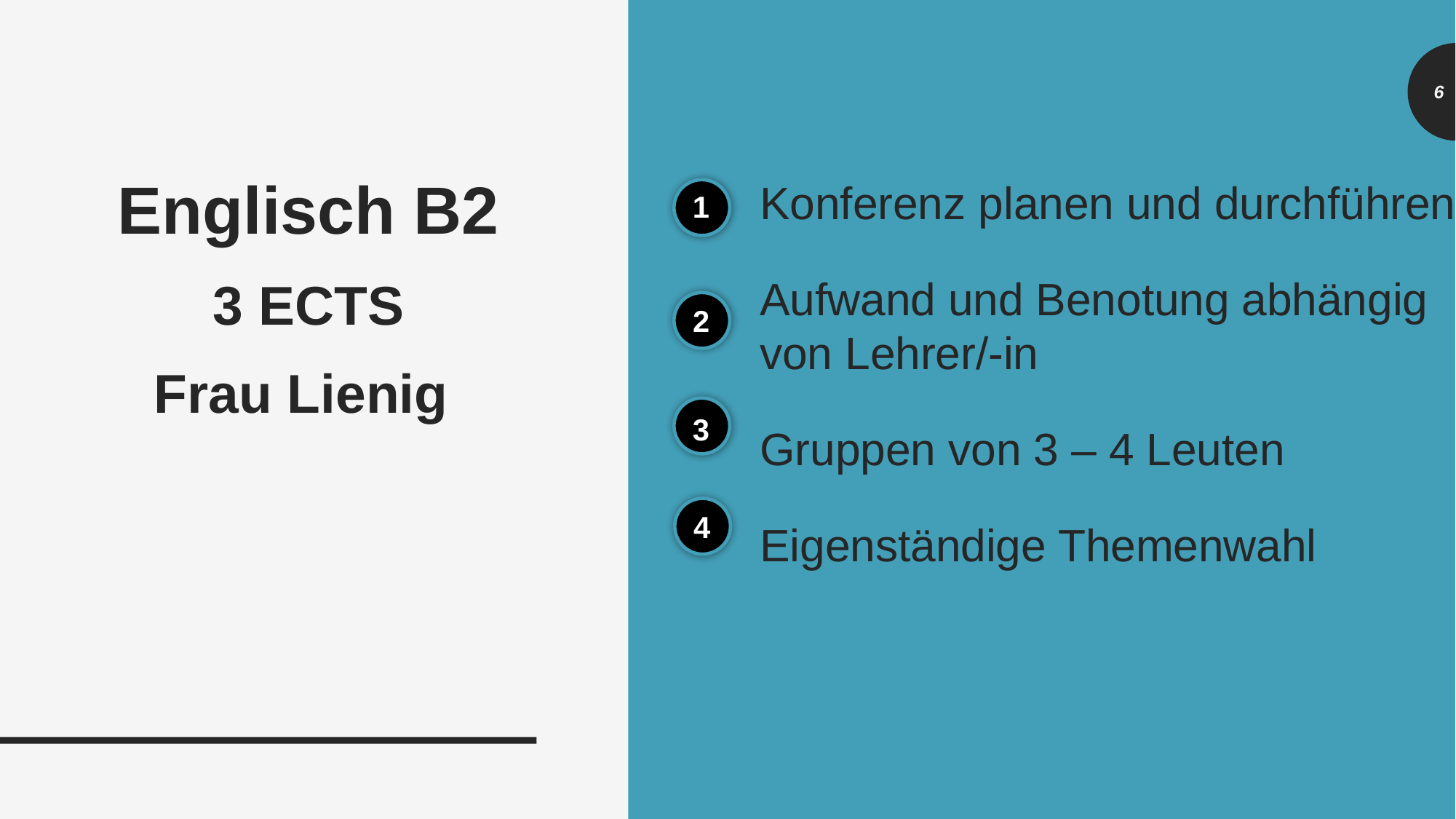

Konferenz planen und durchführen
Aufwand und Benotung abhängig von Lehrer/-in
Gruppen von 3 – 4 Leuten
Eigenständige Themenwahl
Englisch B2
3 ECTS
Frau Lienig

1

2

3

4